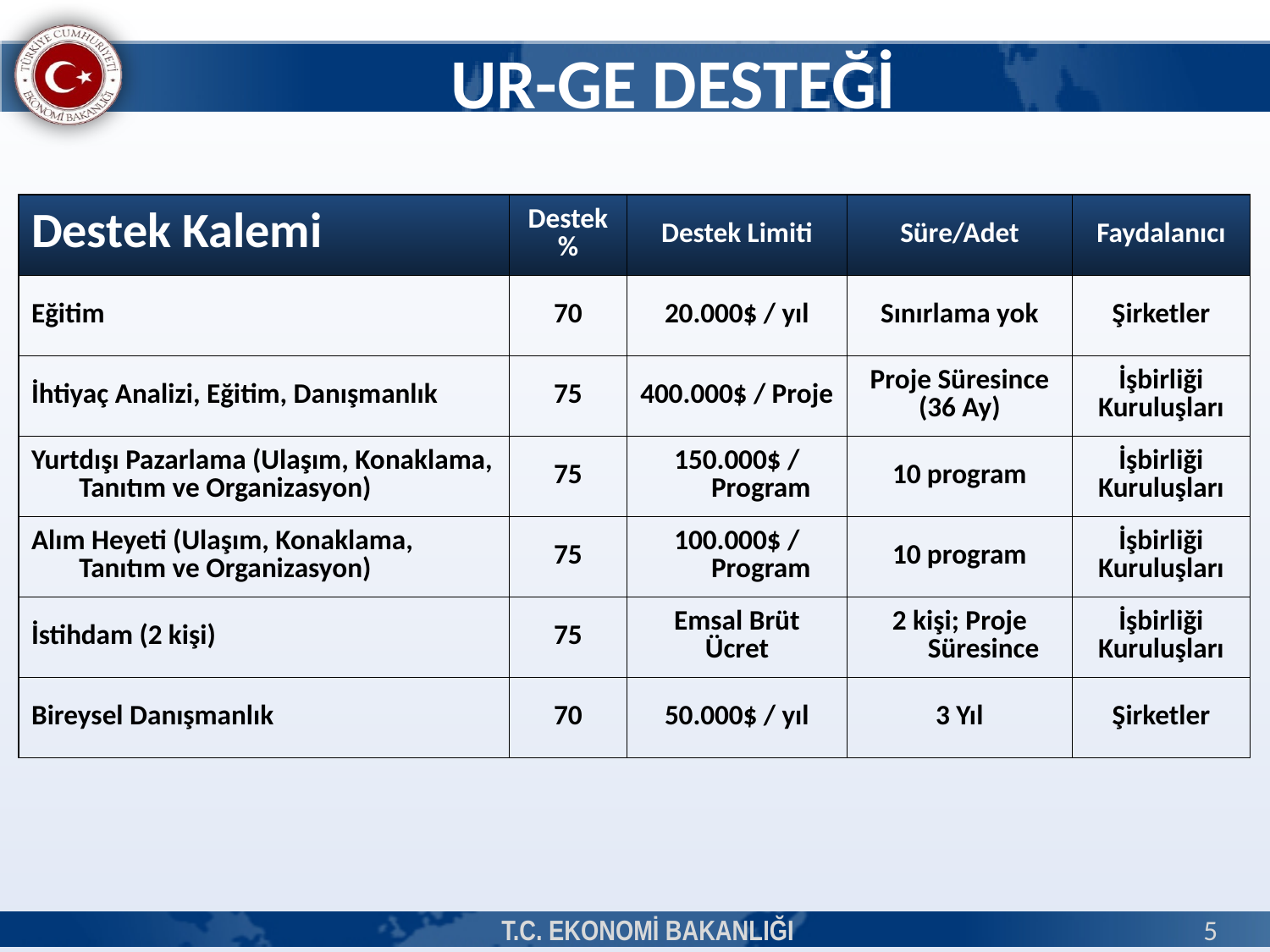

UR-GE DESTEĞİ
| Destek Kalemi | Destek % | Destek Limiti | Süre/Adet | Faydalanıcı |
| --- | --- | --- | --- | --- |
| Eğitim | 70 | 20.000$ / yıl | Sınırlama yok | Şirketler |
| İhtiyaç Analizi, Eğitim, Danışmanlık | 75 | 400.000$ / Proje | Proje Süresince (36 Ay) | İşbirliği Kuruluşları |
| Yurtdışı Pazarlama (Ulaşım, Konaklama, Tanıtım ve Organizasyon) | 75 | 150.000$ / Program | 10 program | İşbirliği Kuruluşları |
| Alım Heyeti (Ulaşım, Konaklama, Tanıtım ve Organizasyon) | 75 | 100.000$ / Program | 10 program | İşbirliği Kuruluşları |
| İstihdam (2 kişi) | 75 | Emsal Brüt Ücret | 2 kişi; Proje Süresince | İşbirliği Kuruluşları |
| Bireysel Danışmanlık | 70 | 50.000$ / yıl | 3 Yıl | Şirketler |
T.C. EKONOMİ BAKANLIĞI
5